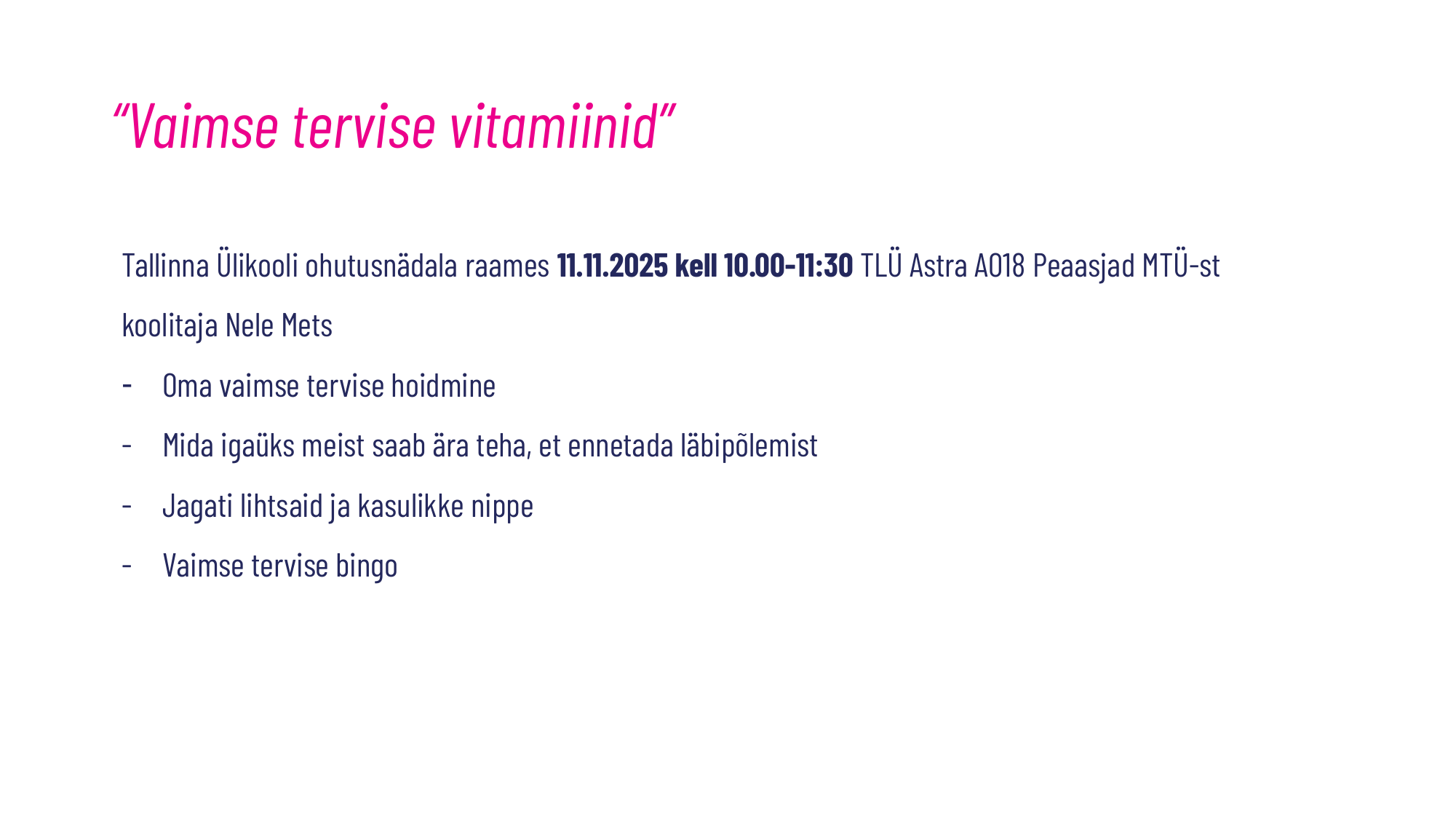

# “Vaimse tervise vitamiinid”
Tallinna Ülikooli ohutusnädala raames 11.11.2025 kell 10.00-11:30 TLÜ Astra A018 Peaasjad MTÜ-st
koolitaja Nele Mets
Oma vaimse tervise hoidmine
Mida igaüks meist saab ära teha, et ennetada läbipõlemist
Jagati lihtsaid ja kasulikke nippe
Vaimse tervise bingo